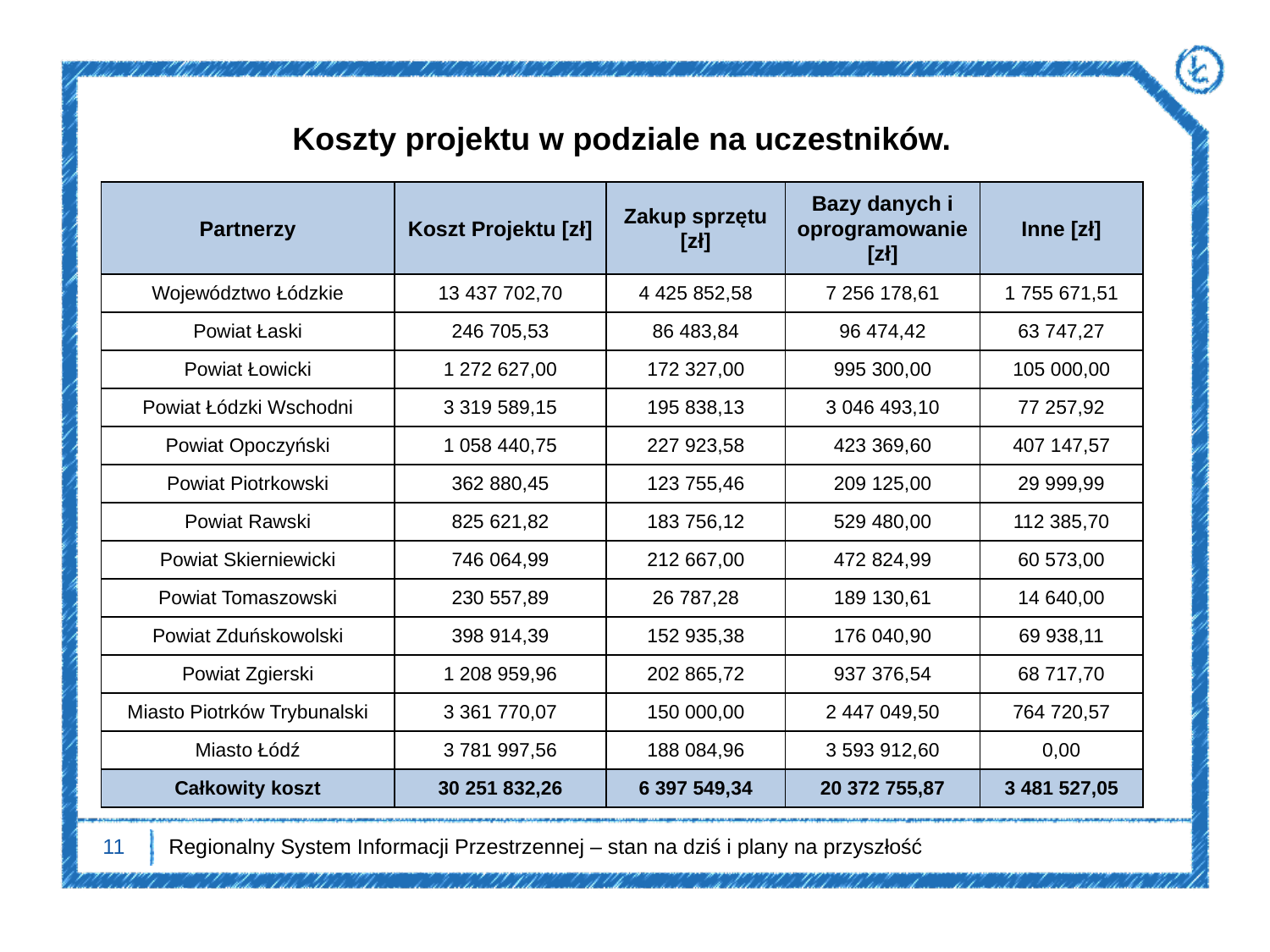

Koszty projektu w podziale na uczestników.
| Partnerzy | Koszt Projektu [zł] | Zakup sprzętu [zł] | Bazy danych i oprogramowanie [zł] | Inne [zł] |
| --- | --- | --- | --- | --- |
| Województwo Łódzkie | 13 437 702,70 | 4 425 852,58 | 7 256 178,61 | 1 755 671,51 |
| Powiat Łaski | 246 705,53 | 86 483,84 | 96 474,42 | 63 747,27 |
| Powiat Łowicki | 1 272 627,00 | 172 327,00 | 995 300,00 | 105 000,00 |
| Powiat Łódzki Wschodni | 3 319 589,15 | 195 838,13 | 3 046 493,10 | 77 257,92 |
| Powiat Opoczyński | 1 058 440,75 | 227 923,58 | 423 369,60 | 407 147,57 |
| Powiat Piotrkowski | 362 880,45 | 123 755,46 | 209 125,00 | 29 999,99 |
| Powiat Rawski | 825 621,82 | 183 756,12 | 529 480,00 | 112 385,70 |
| Powiat Skierniewicki | 746 064,99 | 212 667,00 | 472 824,99 | 60 573,00 |
| Powiat Tomaszowski | 230 557,89 | 26 787,28 | 189 130,61 | 14 640,00 |
| Powiat Zduńskowolski | 398 914,39 | 152 935,38 | 176 040,90 | 69 938,11 |
| Powiat Zgierski | 1 208 959,96 | 202 865,72 | 937 376,54 | 68 717,70 |
| Miasto Piotrków Trybunalski | 3 361 770,07 | 150 000,00 | 2 447 049,50 | 764 720,57 |
| Miasto Łódź | 3 781 997,56 | 188 084,96 | 3 593 912,60 | 0,00 |
| Całkowity koszt | 30 251 832,26 | 6 397 549,34 | 20 372 755,87 | 3 481 527,05 |
11
Regionalny System Informacji Przestrzennej – stan na dziś i plany na przyszłość